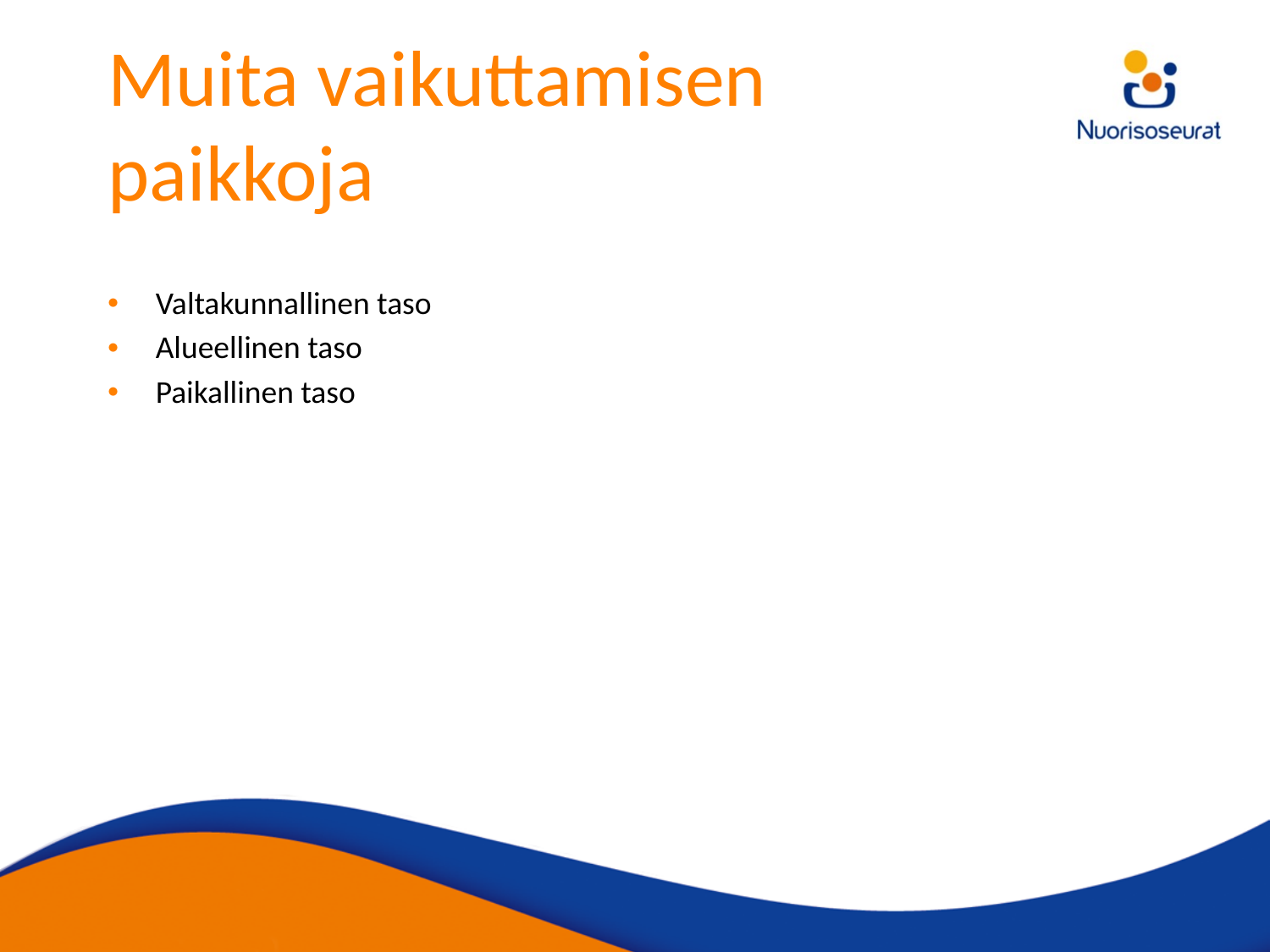

# Muita vaikuttamisen paikkoja
Valtakunnallinen taso
Alueellinen taso
Paikallinen taso